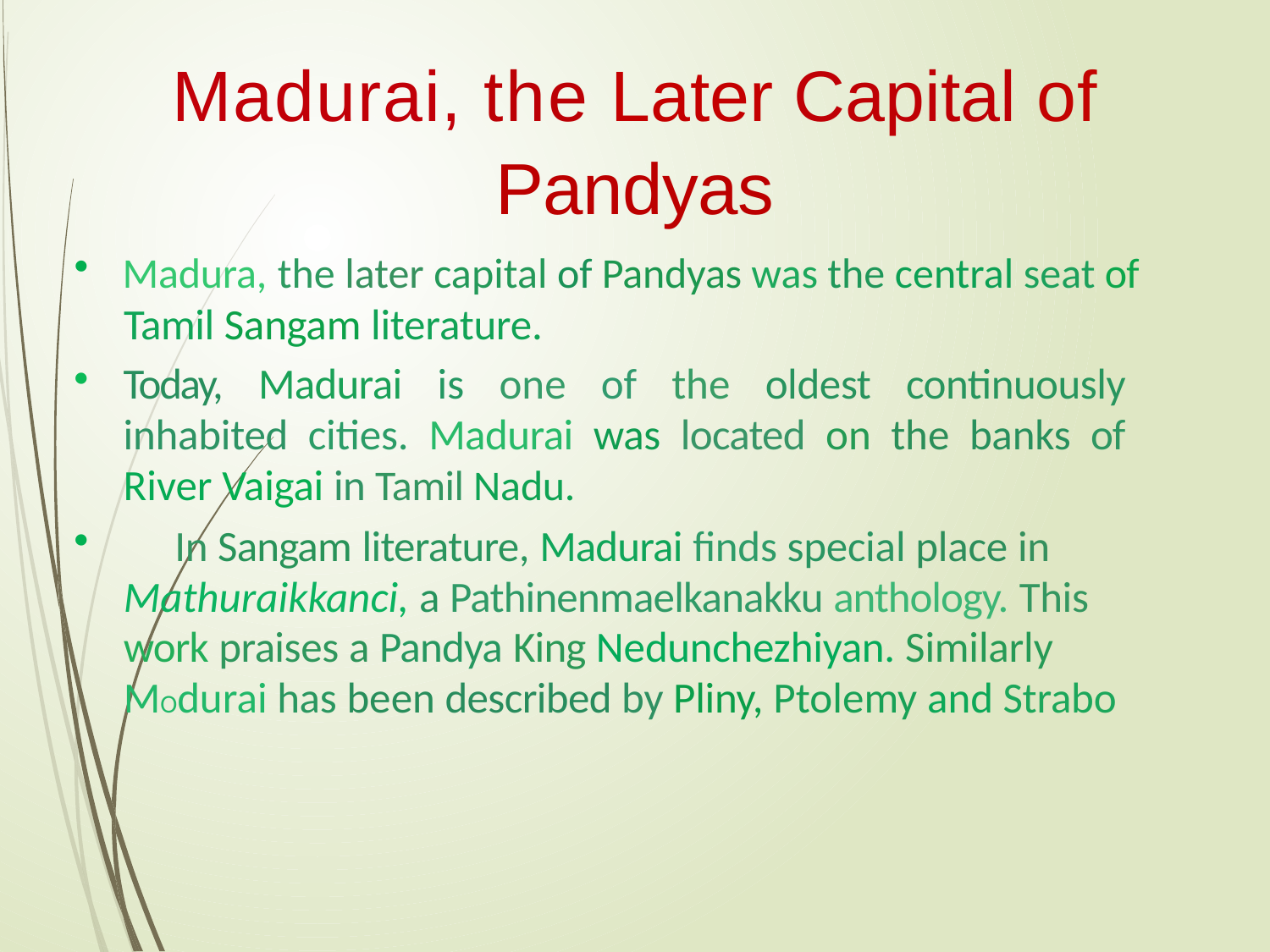

# Madurai, the Later Capital of
Pandyas
Madura, the later capital of Pandyas was the central seat of
Tamil Sangam literature.
Today, Madurai is one of the oldest continuously inhabited cities. Madurai was located on the banks of River Vaigai in Tamil Nadu.
	In Sangam literature, Madurai finds special place in Mathuraikkanci, a Pathinenmaelkanakku anthology. This work praises a Pandya King Nedunchezhiyan. Similarly MOdurai has been described by Pliny, Ptolemy and Strabo